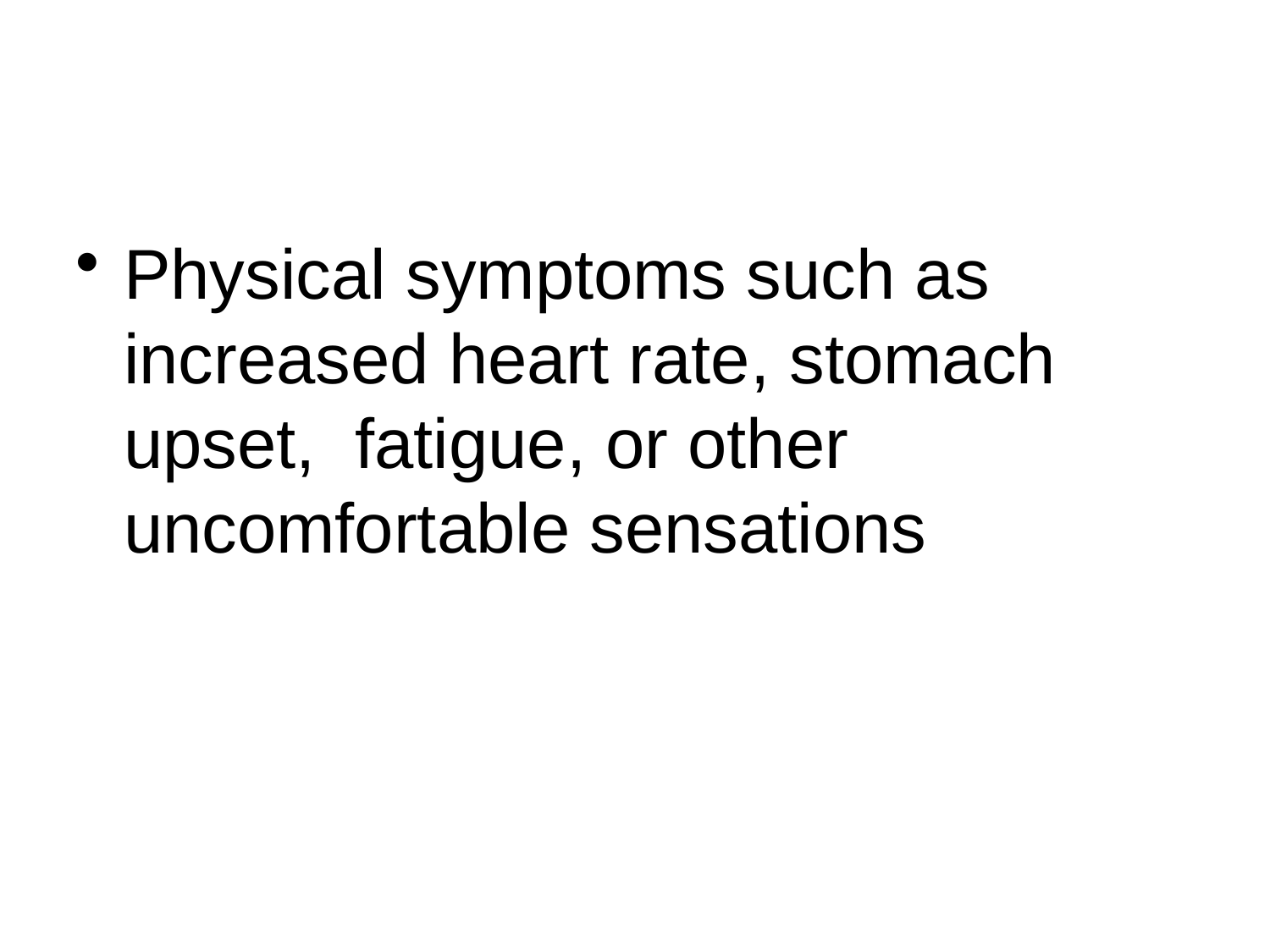

#
Physical symptoms such as increased heart rate, stomach upset,  fatigue, or other uncomfortable sensations